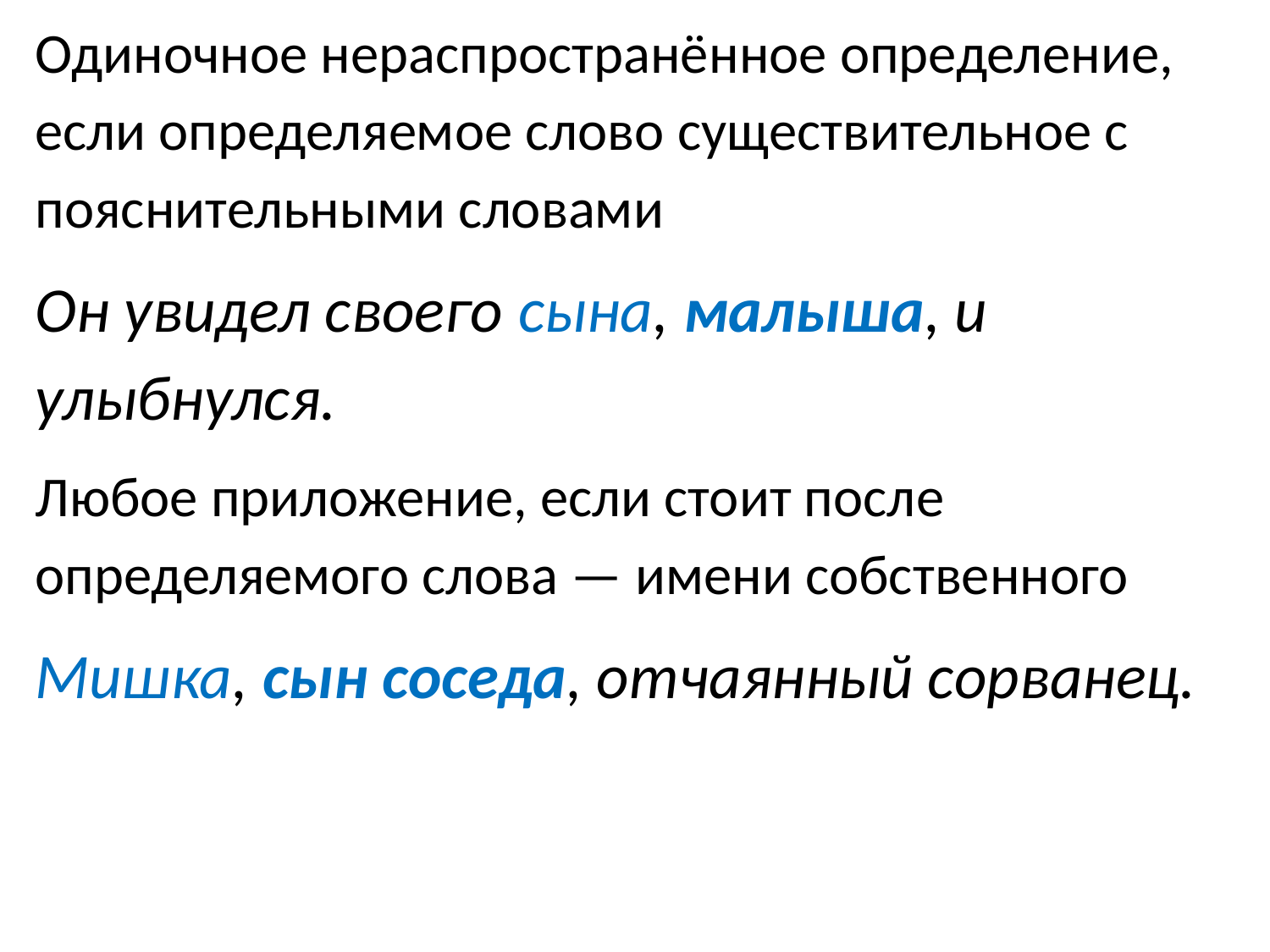

Одиночное нераспространённое определение, если определяемое слово существительное с пояснительными словами
Он увидел своего сына, малыша, и улыбнулся.
Любое приложение, если стоит после определяемого слова — имени собственного
Мишка, сын соседа, отчаянный сорванец.